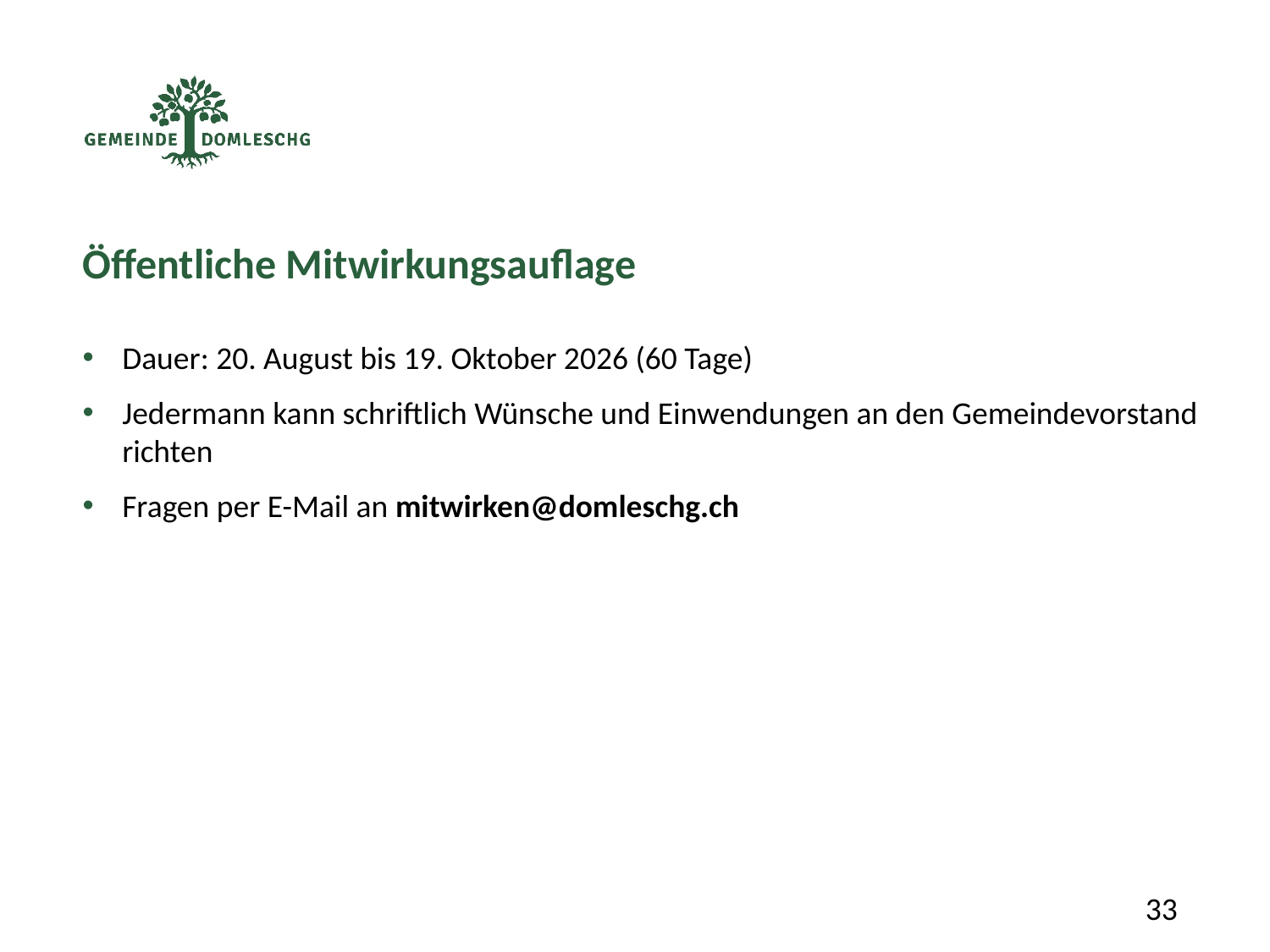

Öffentliche Mitwirkungsauflage

Dauer: 20. August bis 19. Oktober 2026 (60 Tage)
Jedermann kann schriftlich Wünsche und Einwendungen an den Gemeindevorstand richten
Fragen per E-Mail an mitwirken@domleschg.ch